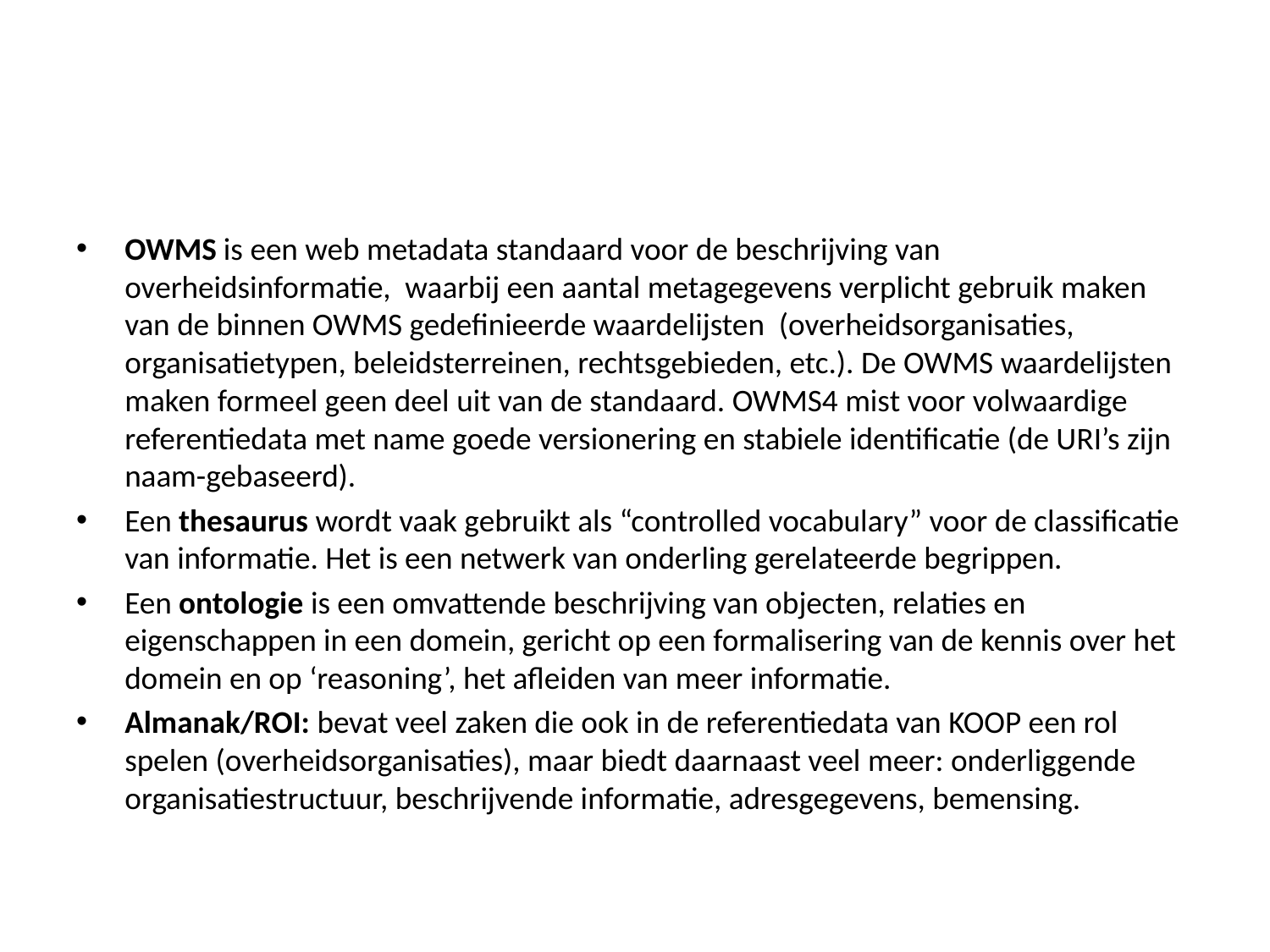

#
OWMS is een web metadata standaard voor de beschrijving van overheidsinformatie,  waarbij een aantal metagegevens verplicht gebruik maken van de binnen OWMS gedefinieerde waardelijsten  (overheidsorganisaties, organisatietypen, beleidsterreinen, rechtsgebieden, etc.). De OWMS waardelijsten maken formeel geen deel uit van de standaard. OWMS4 mist voor volwaardige referentiedata met name goede versionering en stabiele identificatie (de URI’s zijn naam-gebaseerd).
Een thesaurus wordt vaak gebruikt als “controlled vocabulary” voor de classificatie van informatie. Het is een netwerk van onderling gerelateerde begrippen.
Een ontologie is een omvattende beschrijving van objecten, relaties en eigenschappen in een domein, gericht op een formalisering van de kennis over het domein en op ‘reasoning’, het afleiden van meer informatie.
Almanak/ROI: bevat veel zaken die ook in de referentiedata van KOOP een rol spelen (overheidsorganisaties), maar biedt daarnaast veel meer: onderliggende organisatiestructuur, beschrijvende informatie, adresgegevens, bemensing.